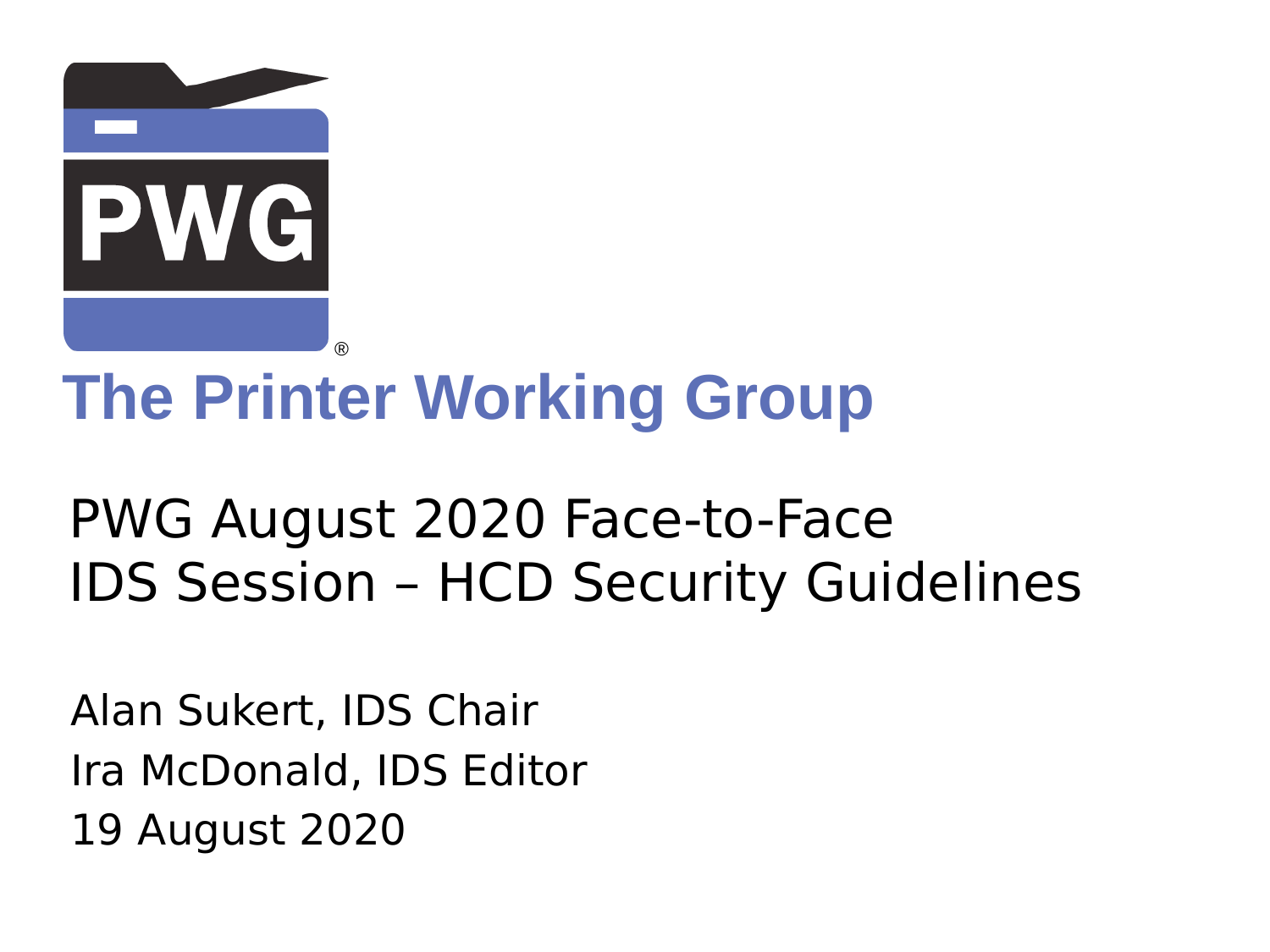

# PWG August 2020 Face-to-Face IDS Session – HCD Security Guidelines

Alan Sukert, IDS Chair
Ira McDonald, IDS Editor
19 August 2020